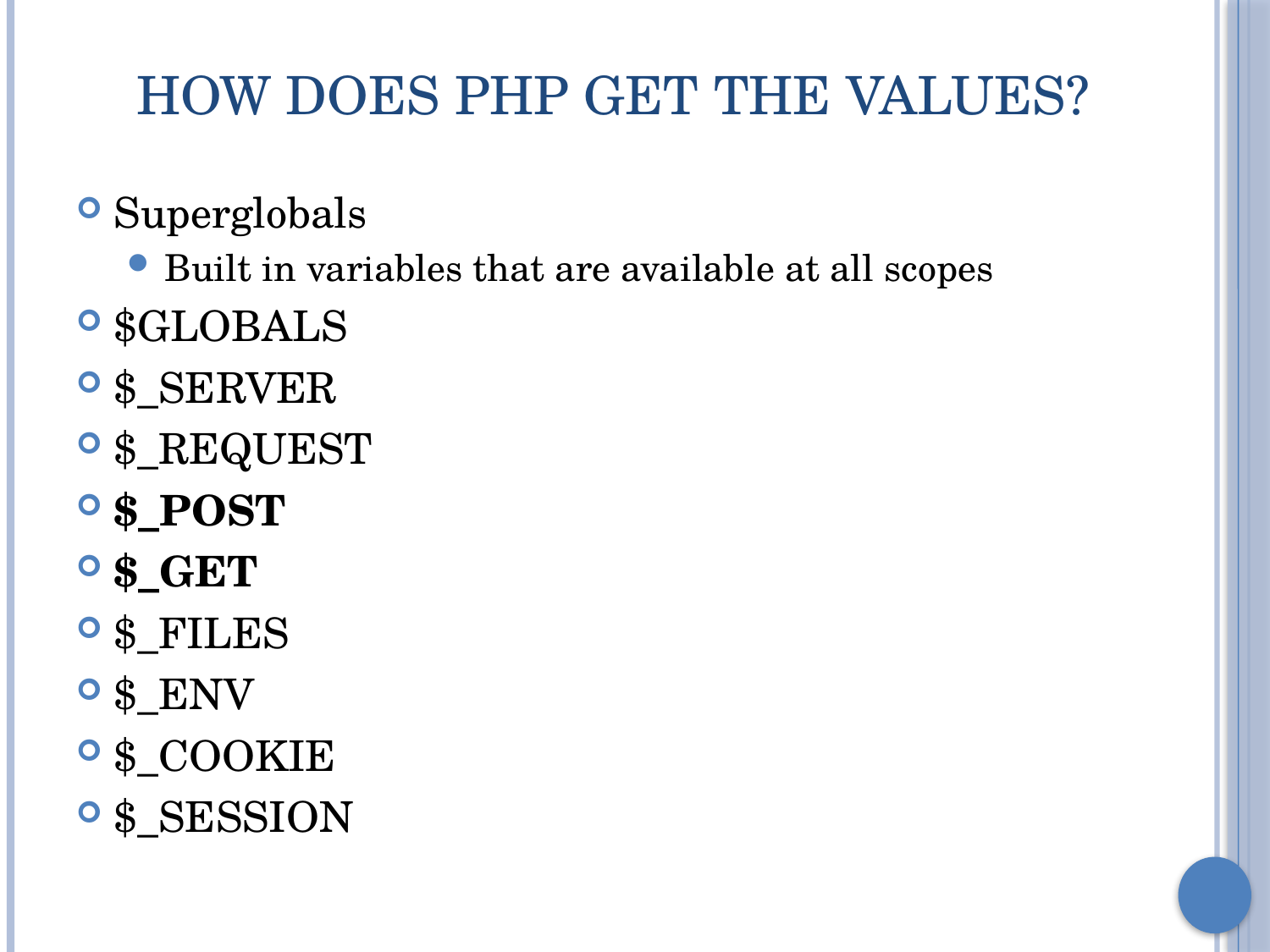

# How does PHP Get The Values?
Superglobals
Built in variables that are available at all scopes
$GLOBALS
$_SERVER
$_REQUEST
$_POST
$_GET
$_FILES
$_ENV
$_COOKIE
$_SESSION